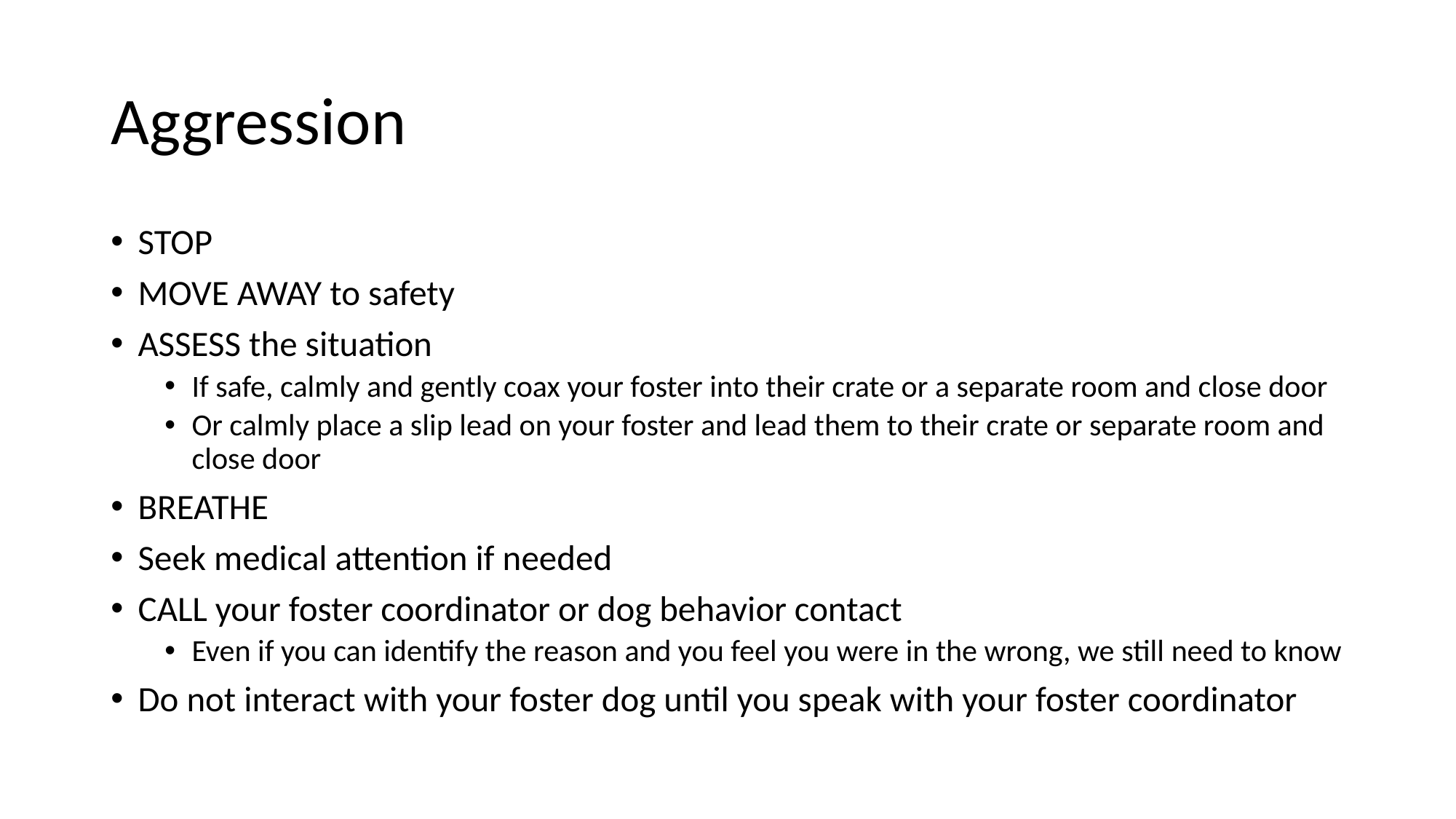

# Aggression
STOP
MOVE AWAY to safety
ASSESS the situation
If safe, calmly and gently coax your foster into their crate or a separate room and close door
Or calmly place a slip lead on your foster and lead them to their crate or separate room and close door
BREATHE
Seek medical attention if needed
CALL your foster coordinator or dog behavior contact
Even if you can identify the reason and you feel you were in the wrong, we still need to know
Do not interact with your foster dog until you speak with your foster coordinator